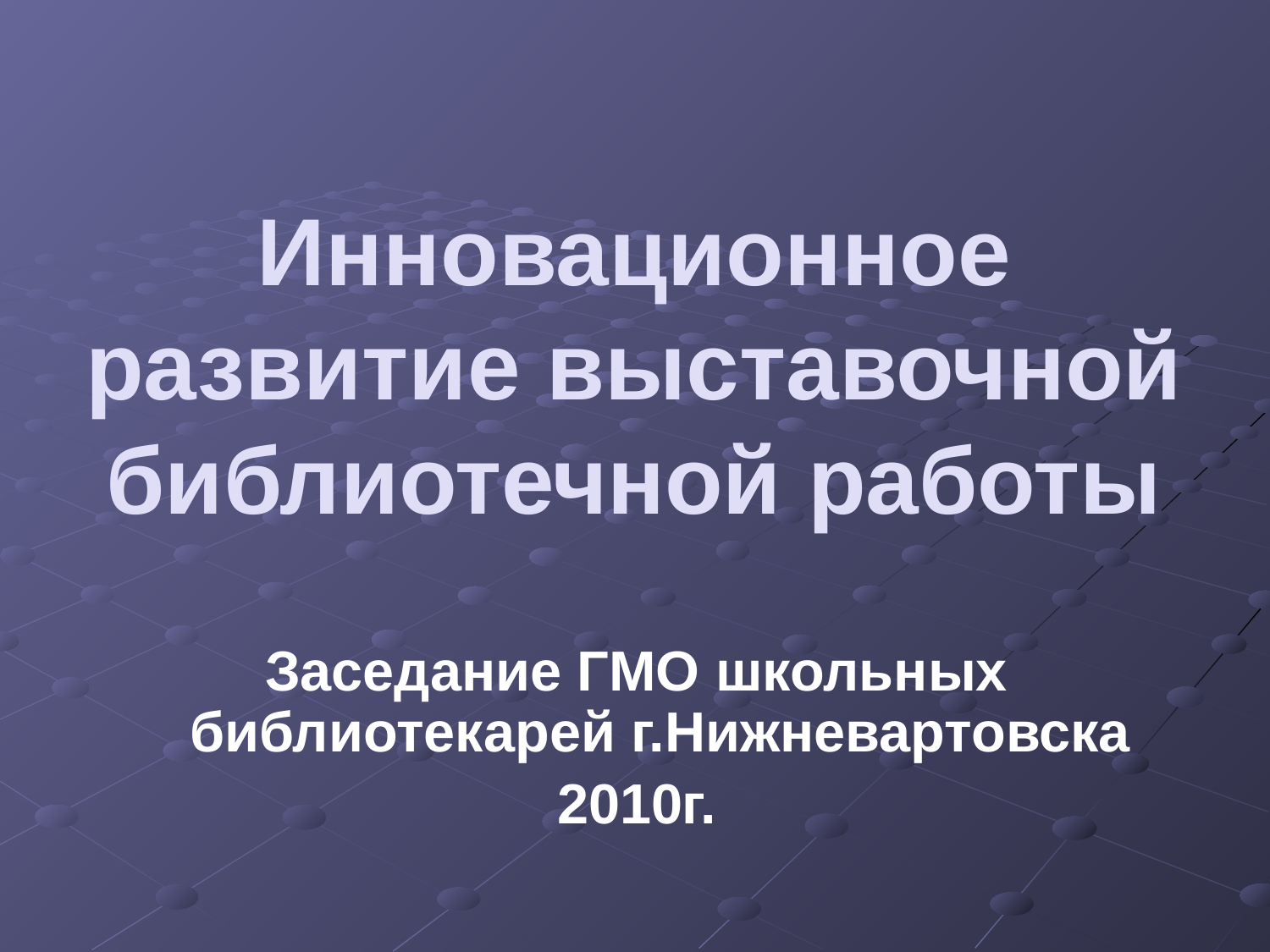

# Инновационное развитие выставочной библиотечной работы
Заседание ГМО школьных библиотекарей г.Нижневартовска
2010г.